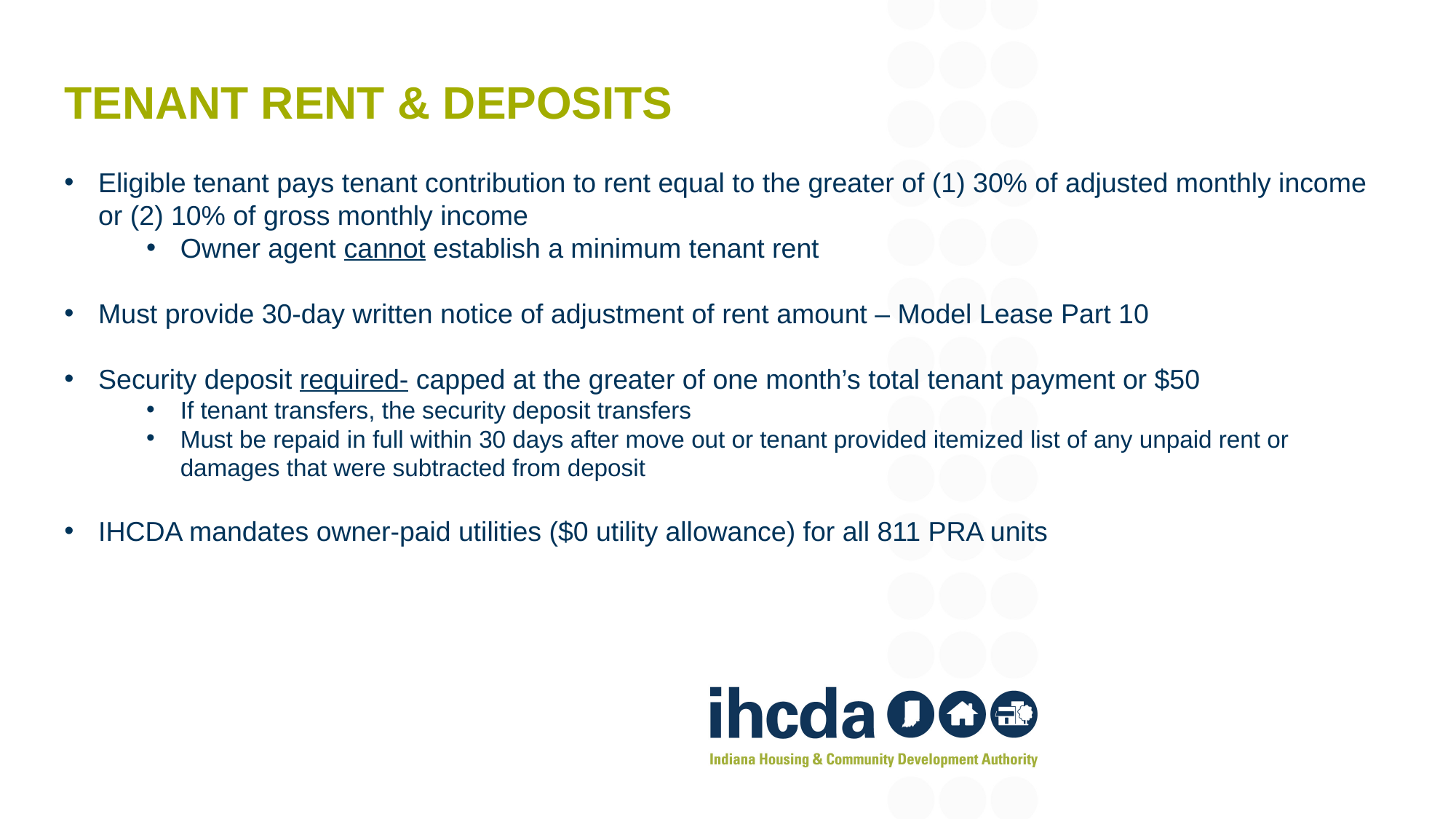

# Tenant Rent & Deposits
Eligible tenant pays tenant contribution to rent equal to the greater of (1) 30% of adjusted monthly income or (2) 10% of gross monthly income
Owner agent cannot establish a minimum tenant rent

Must provide 30-day written notice of adjustment of rent amount – Model Lease Part 10

Security deposit required- capped at the greater of one month’s total tenant payment or $50
If tenant transfers, the security deposit transfers
Must be repaid in full within 30 days after move out or tenant provided itemized list of any unpaid rent or damages that were subtracted from deposit

IHCDA mandates owner-paid utilities ($0 utility allowance) for all 811 PRA units